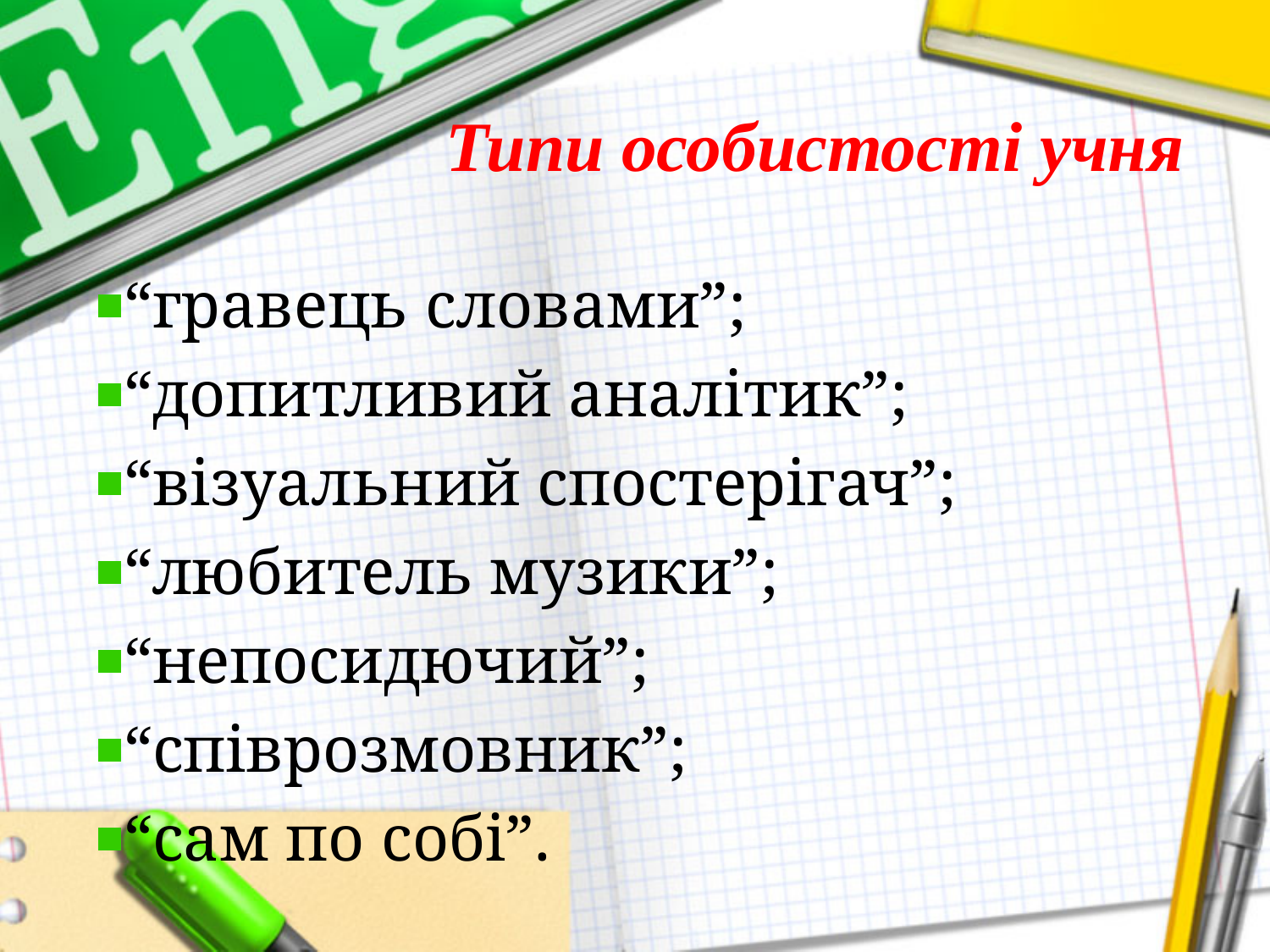

# Типи особистості учня
“гравець словами”;
“допитливий аналітик”;
“візуальний спостерігач”;
“любитель музики”;
“непосидючий”;
“співрозмовник”;
“сам по собі”.